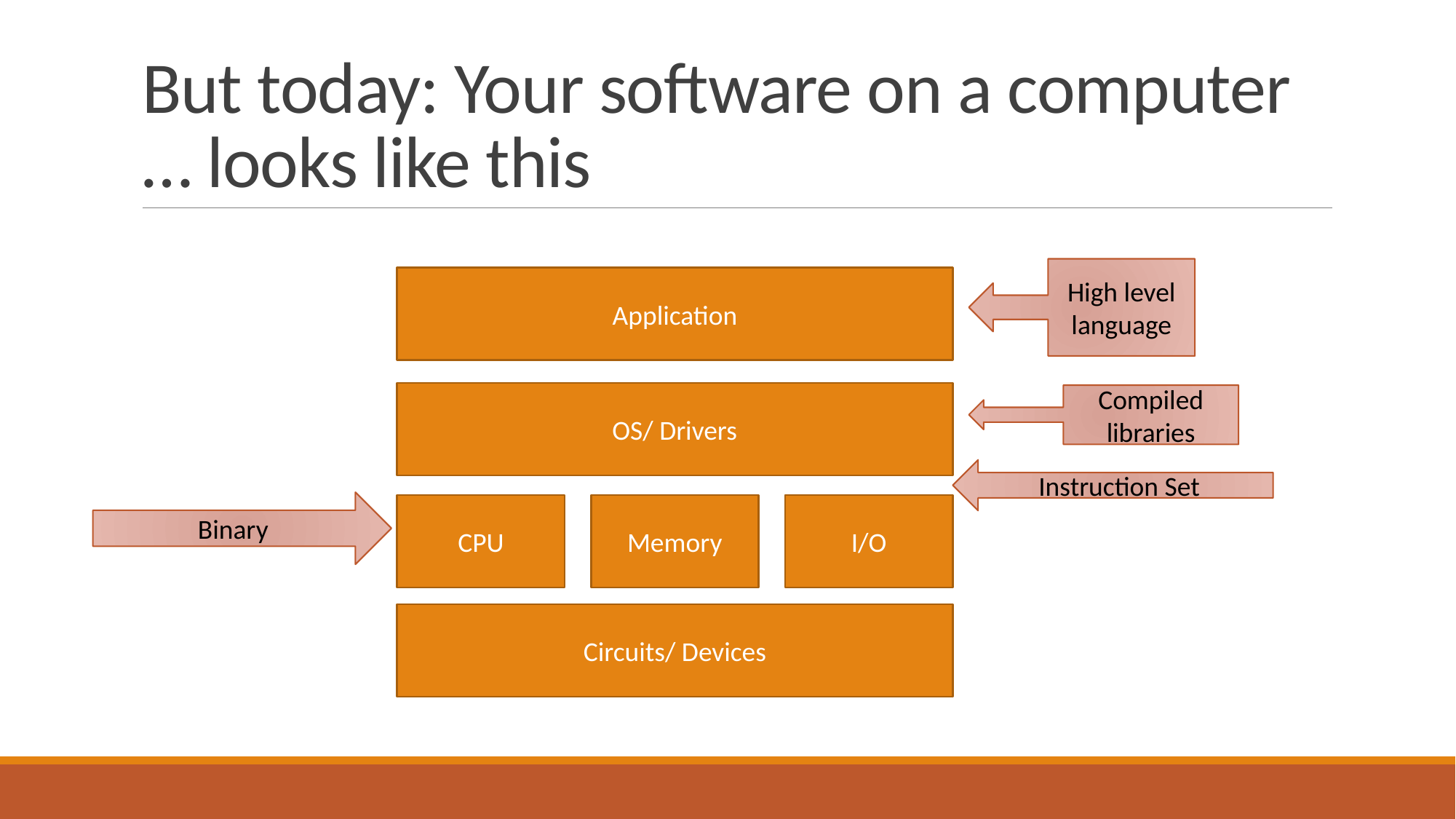

# But today: Your software on a computer … looks like this
High level language
Application
OS/ Drivers
Compiled libraries
Instruction Set
Binary
CPU
Memory
I/O
Circuits/ Devices